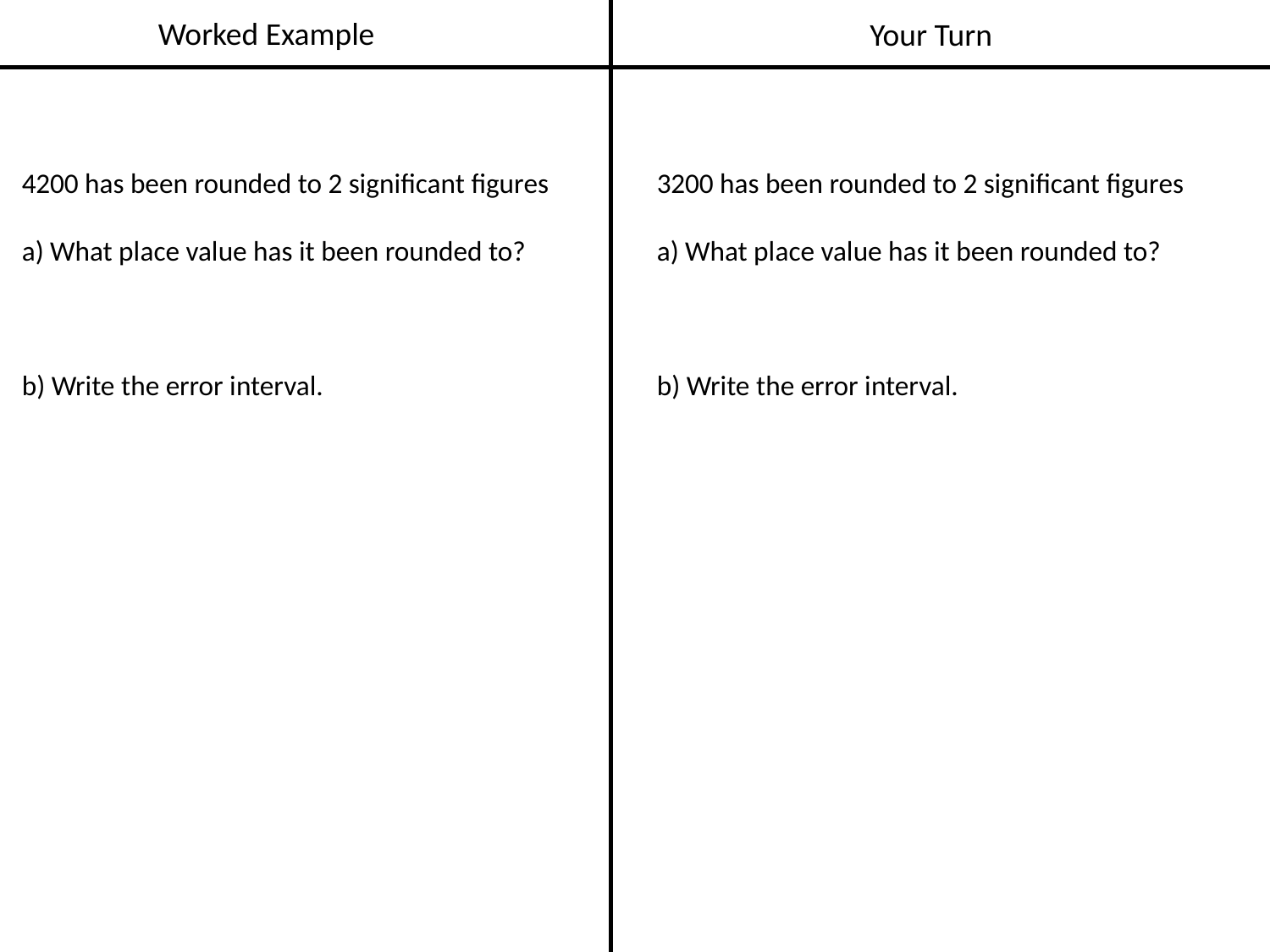

Worked Example
Your Turn

4200 has been rounded to 2 significant figures

a) What place value has it been rounded to?

b) Write the error interval.

3200 has been rounded to 2 significant figures

a) What place value has it been rounded to?

b) Write the error interval.